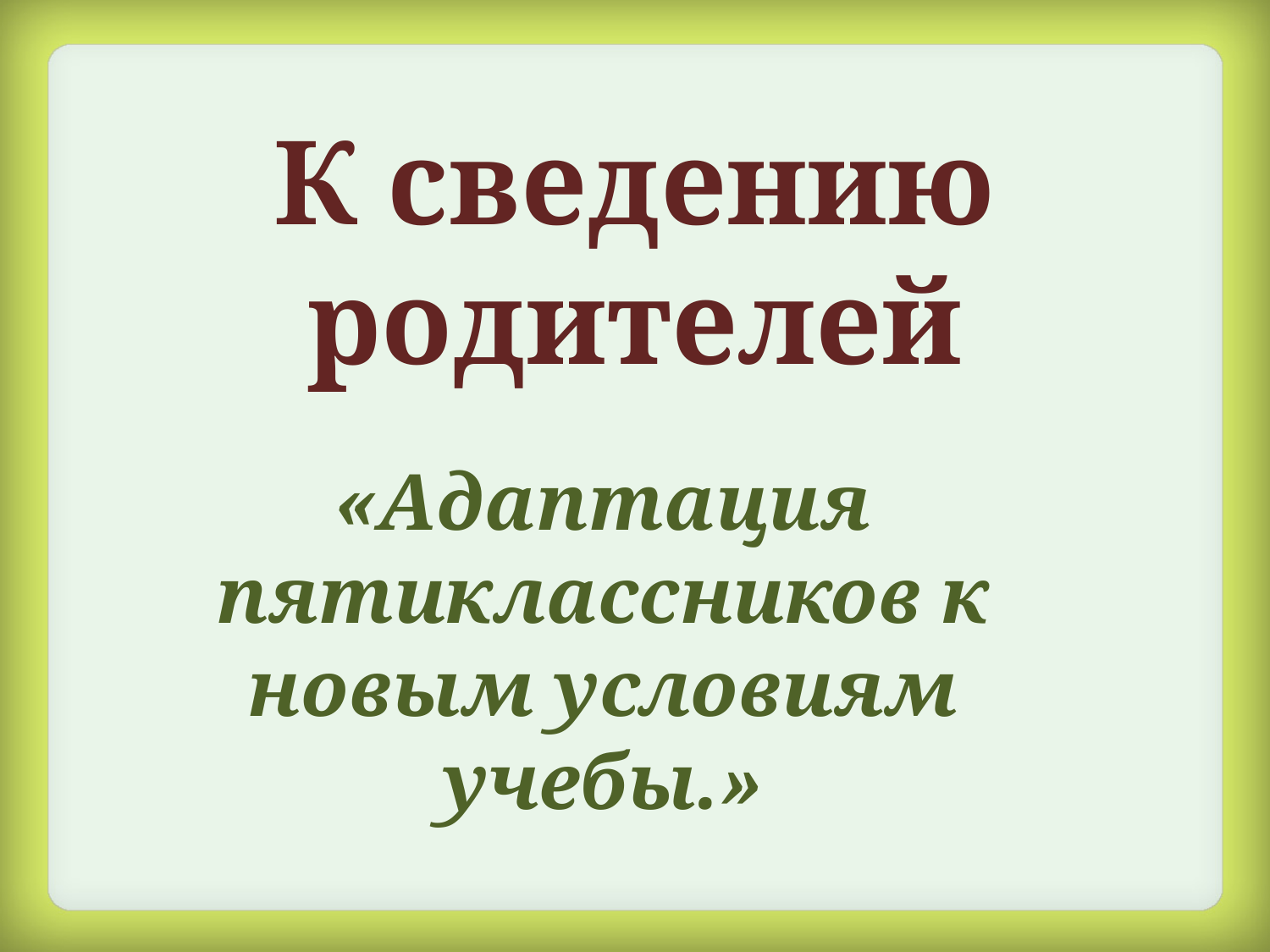

# К сведению родителей
«Адаптация пятиклассников к новым условиям учебы.»